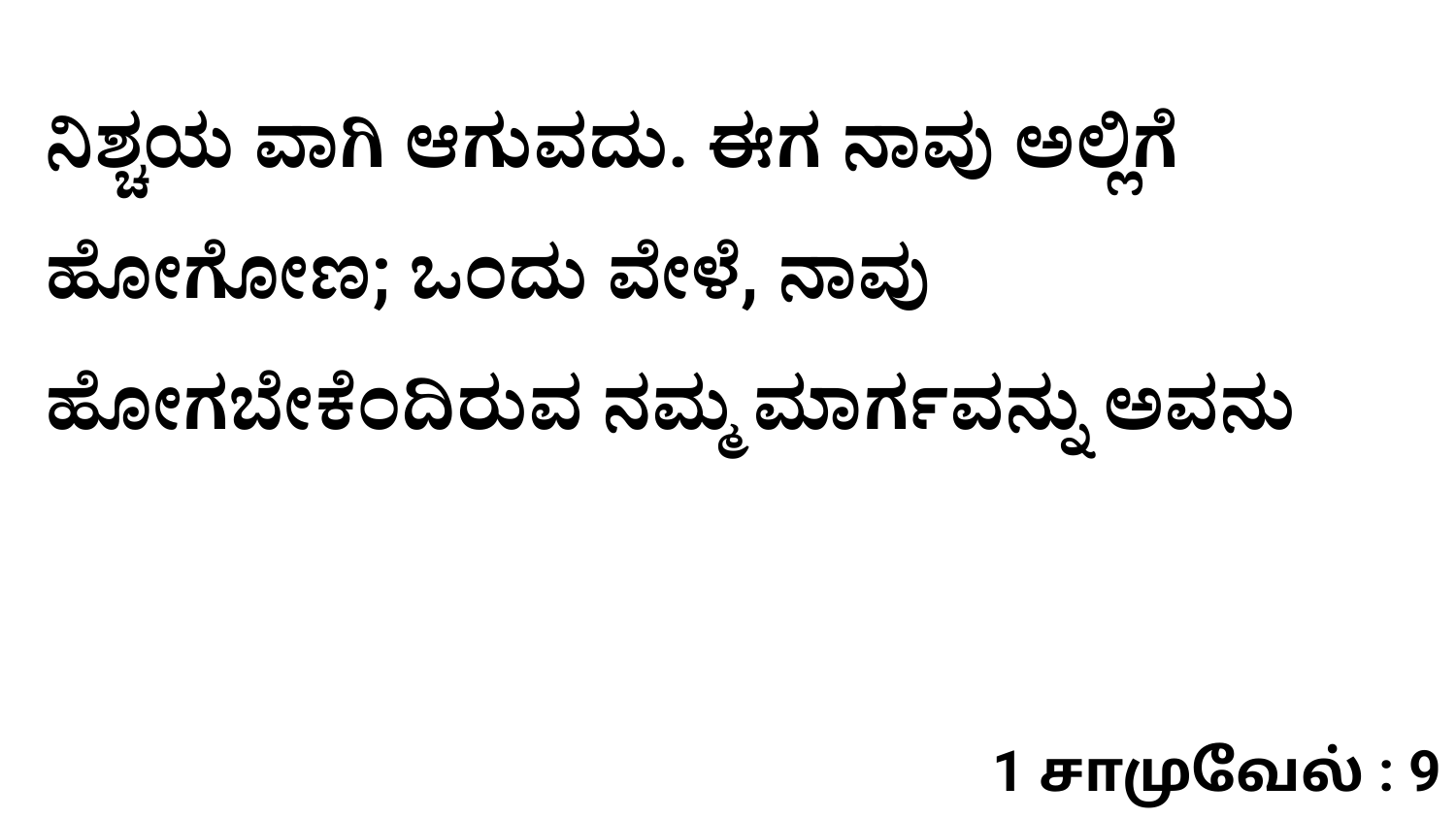

ನಿಶ್ಚಯ ವಾಗಿ ಆಗುವದು. ಈಗ ನಾವು ಅಲ್ಲಿಗೆ ಹೋಗೋಣ; ಒಂದು ವೇಳೆ, ನಾವು ಹೋಗಬೇಕೆಂದಿರುವ ನಮ್ಮ ಮಾರ್ಗವನ್ನು ಅವನು
1 சாமுவேல் : 9